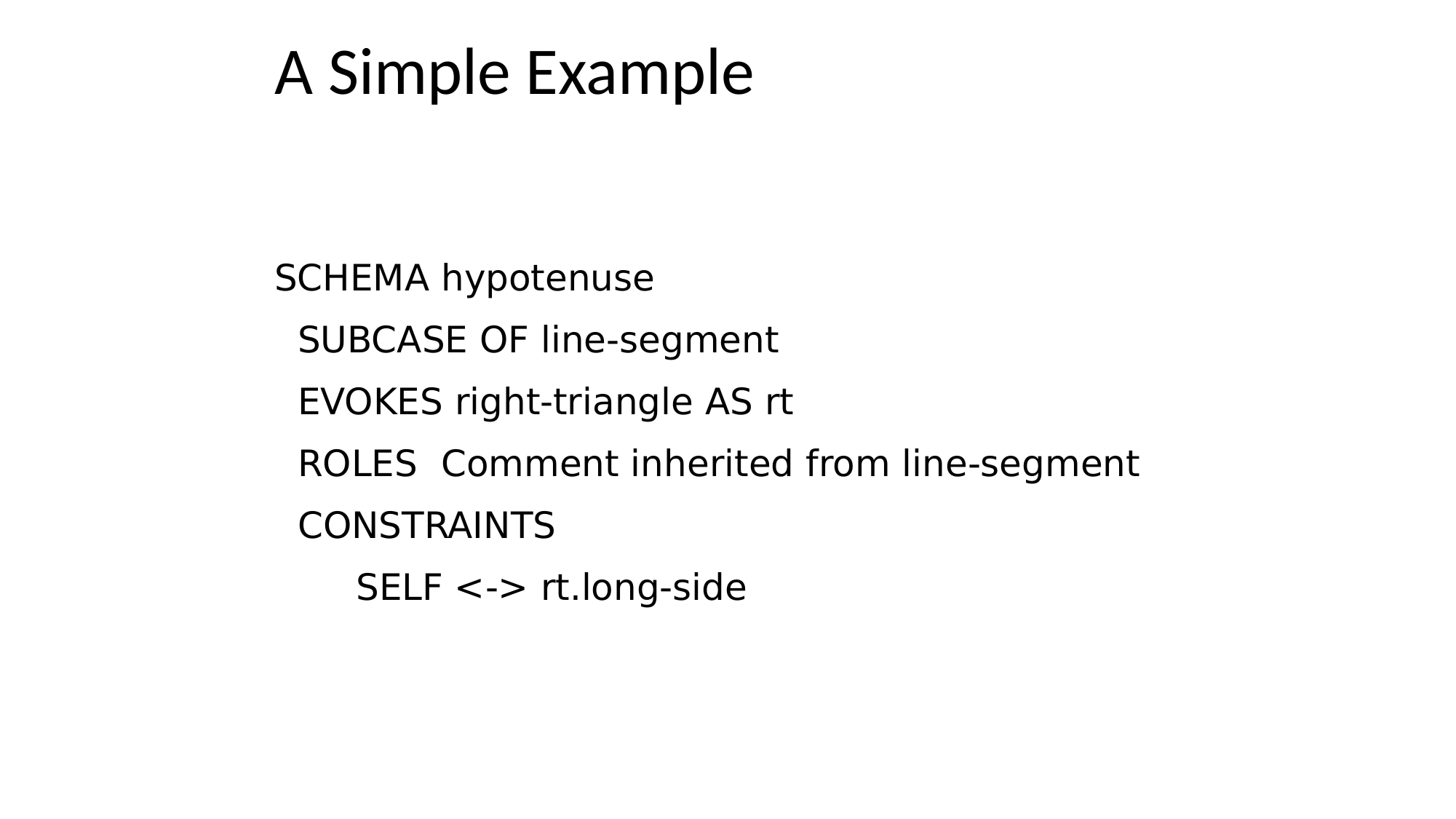

# A Simple Example

SCHEMA hypotenuse
  SUBCASE OF line-segment
  EVOKES right-triangle AS rt
  ROLES  Comment inherited from line-segment
  CONSTRAINTS
       SELF <-> rt.long-side